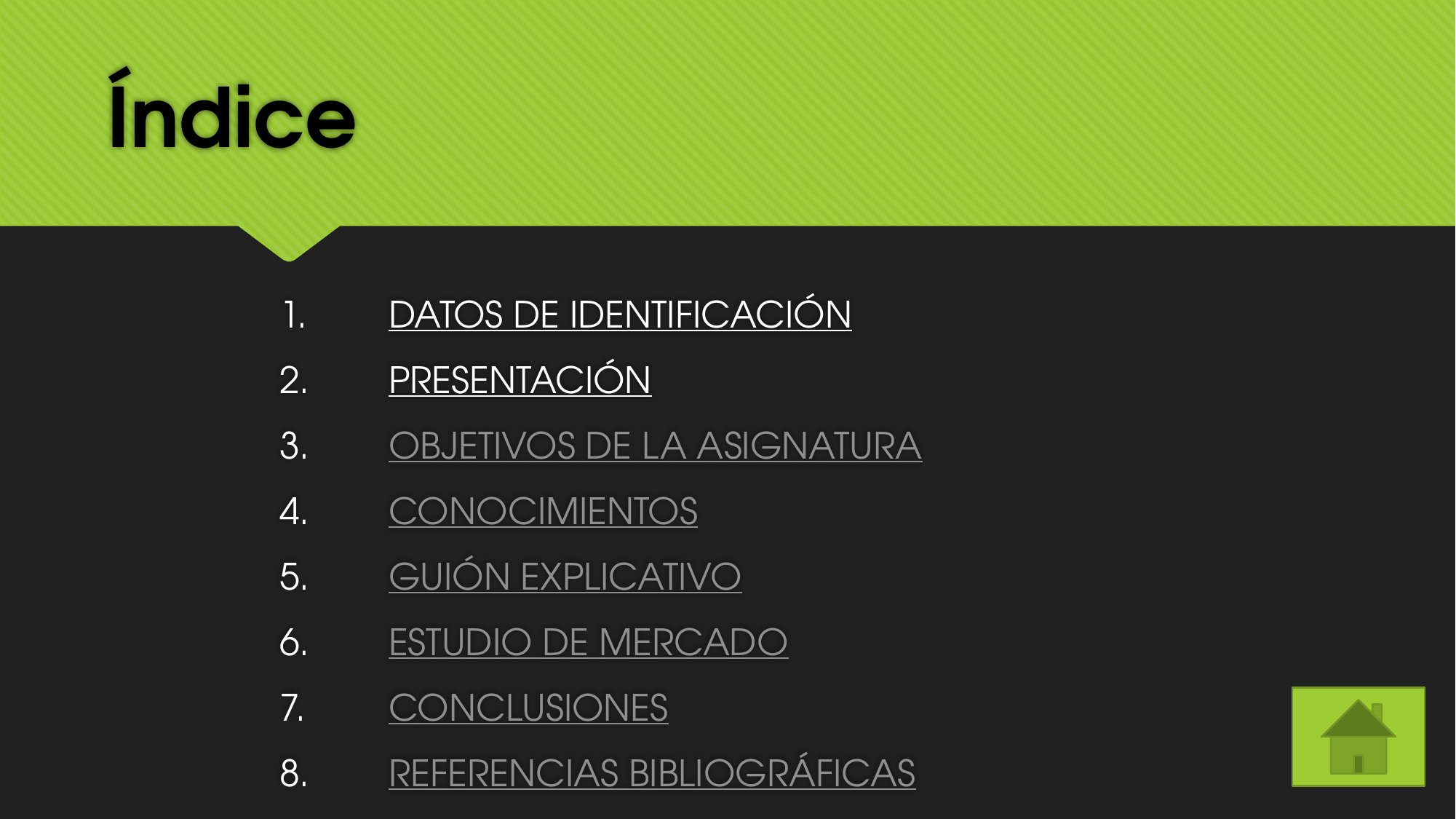

# Índice

1. 	DATOS DE IDENTIFICACIÓN
2. 	PRESENTACIÓN
3. 	OBJETIVOS DE LA ASIGNATURA
4. 	CONOCIMIENTOS
5. 	GUIÓN EXPLICATIVO
6. 	ESTUDIO DE MERCADO
7. 	CONCLUSIONES
8. 	REFERENCIAS BIBLIOGRÁFICAS